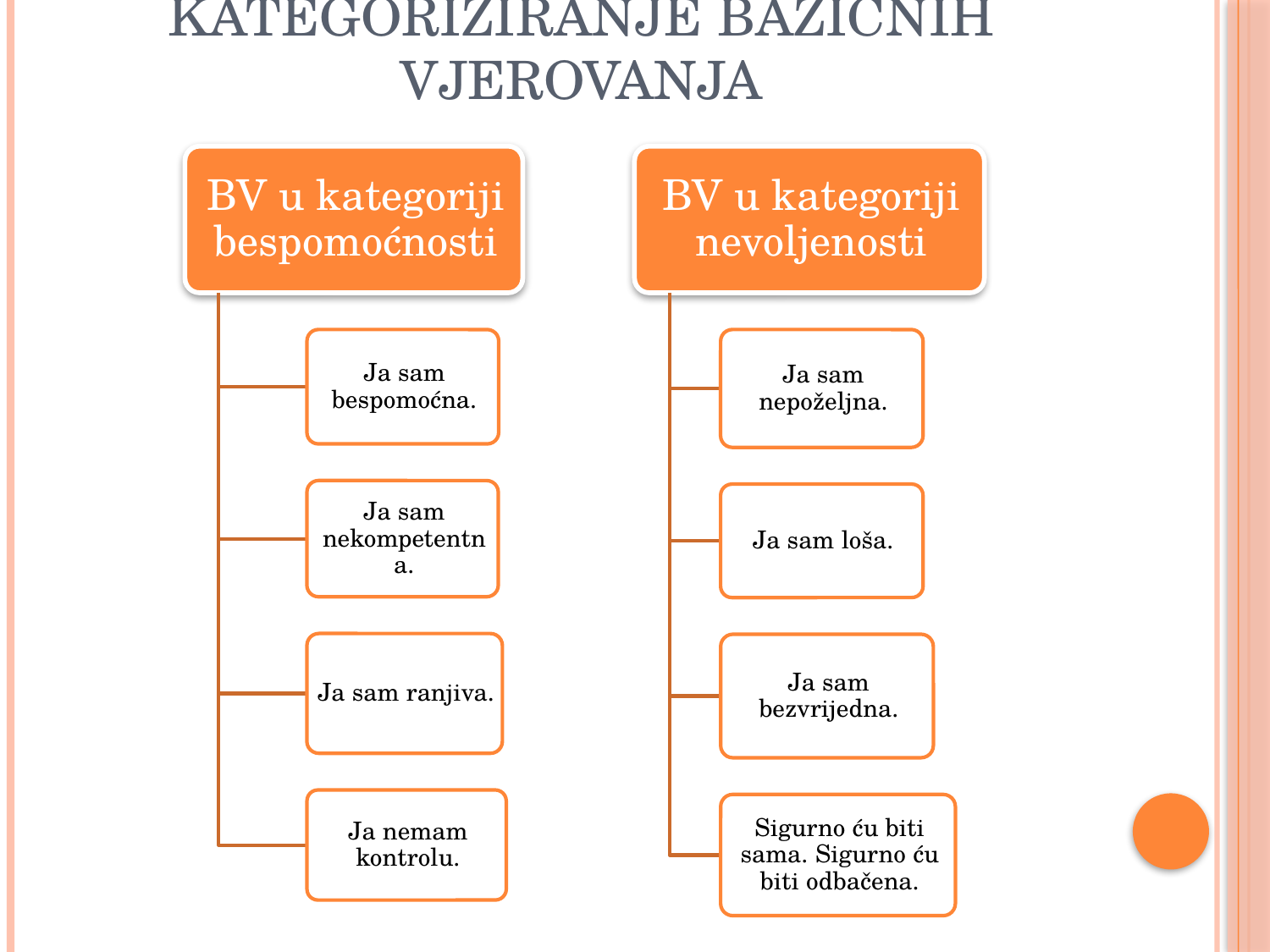

# Kategoriziranje bazičnih vjerovanja
BV u kategoriji bespomoćnosti
Ja sam bespomoćna.
Ja sam nekompetentna.
Ja sam ranjiva.
Ja nemam kontrolu.
BV u kategoriji nevoljenosti
Ja sam nepoželjna.
Ja sam loša.
Ja sam bezvrijedna.
Sigurno ću biti sama. Sigurno ću biti odbačena.